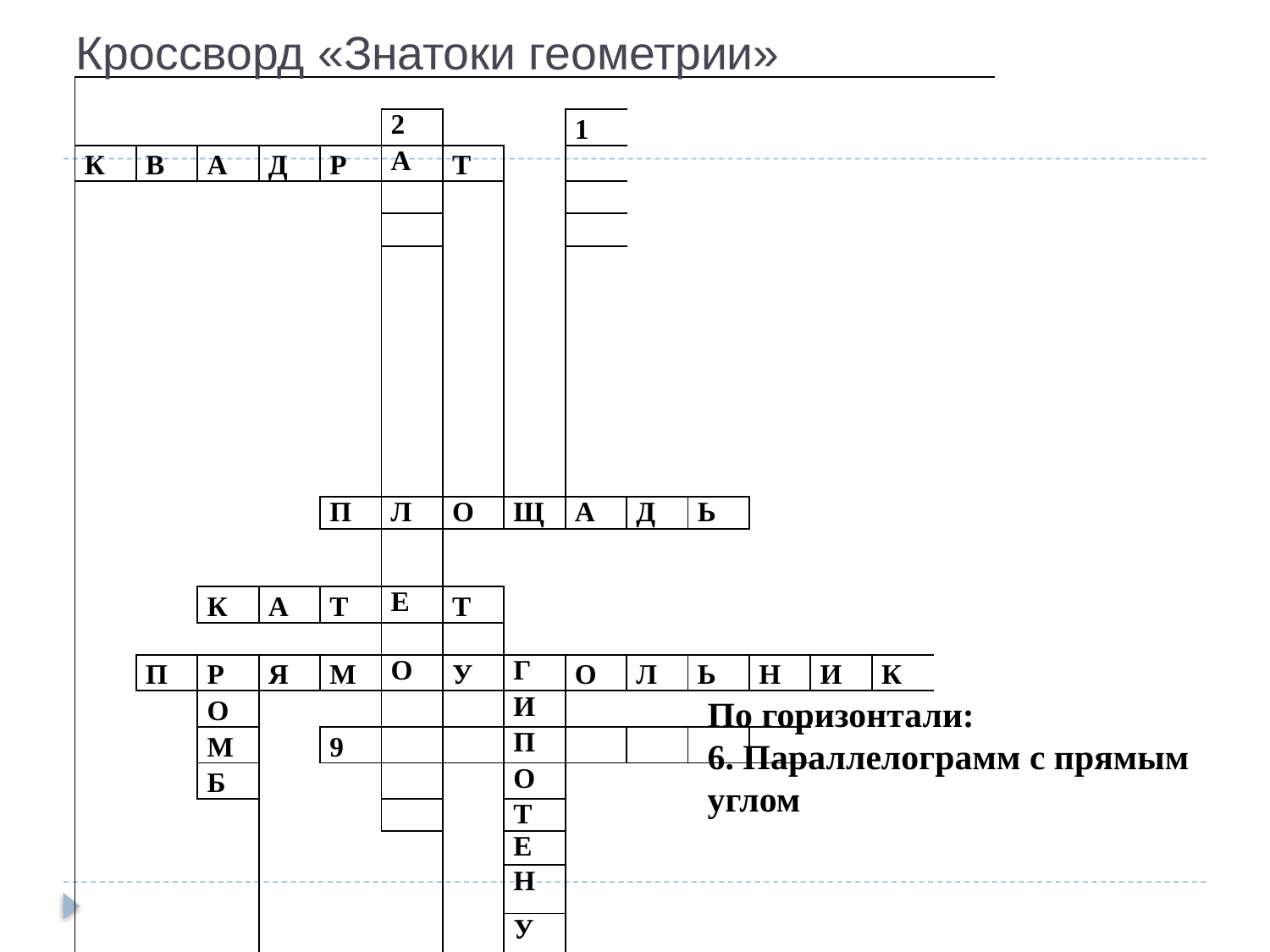

# Кроссворд «Знатоки геометрии»
|  |  |  |  |  |  |  |  |  |  |  |  |  |  |  |
| --- | --- | --- | --- | --- | --- | --- | --- | --- | --- | --- | --- | --- | --- | --- |
|  |  |  |  |  | 2 |  |  | 1 |  |  |  |  |  |  |
| К | В | А | Д | Р | А | Т |  |  |  |  |  |  |  |  |
|  |  |  |  |  |  |  |  |  |  |  |  |  |  |  |
|  |  |  |  |  |  |  |  |  |  |  |  |  |  |  |
|  |  |  |  |  |  |  |  |  |  |  |  |  |  |  |
|  |  |  |  | П | Л | О | Щ | А | Д | Ь |  |  |  |  |
|  |  |  |  |  |  |  |  |  |  |  |  |  |  |  |
|  |  | К | А | Т | Е | Т |  |  |  |  |  |  |  |  |
|  |  |  |  |  |  |  |  |  |  |  |  |  |  |  |
|  | П | Р | Я | М | О | У | Г | О | Л | Ь | Н | И | К |  |
|  |  | О |  |  |  |  | И |  |  |  |  |  |  |  |
|  |  | М |  | 9 |  |  | П |  |  |  |  |  |  |  |
|  |  | Б |  |  |  |  | О |  |  |  |  |  |  |  |
|  |  |  |  |  |  |  | Т |  |  |  |  |  |  |  |
|  |  |  |  |  |  |  | Е |  |  |  |  |  |  |  |
|  |  |  |  |  |  |  | Н |  |  |  |  |  |  |  |
|  |  |  |  |  |  |  | У |  |  |  |  |  |  |  |
|  |  |  |  |  |  |  | З |  |  |  |  |  |  |  |
|  |  |  |  |  |  |  | А |  |  |  |  |  |  |  |
|  |  |  |  |  |  |  |  |  |  |  |  |  |  |  |
По горизонтали:
6. Параллелограмм с прямым углом